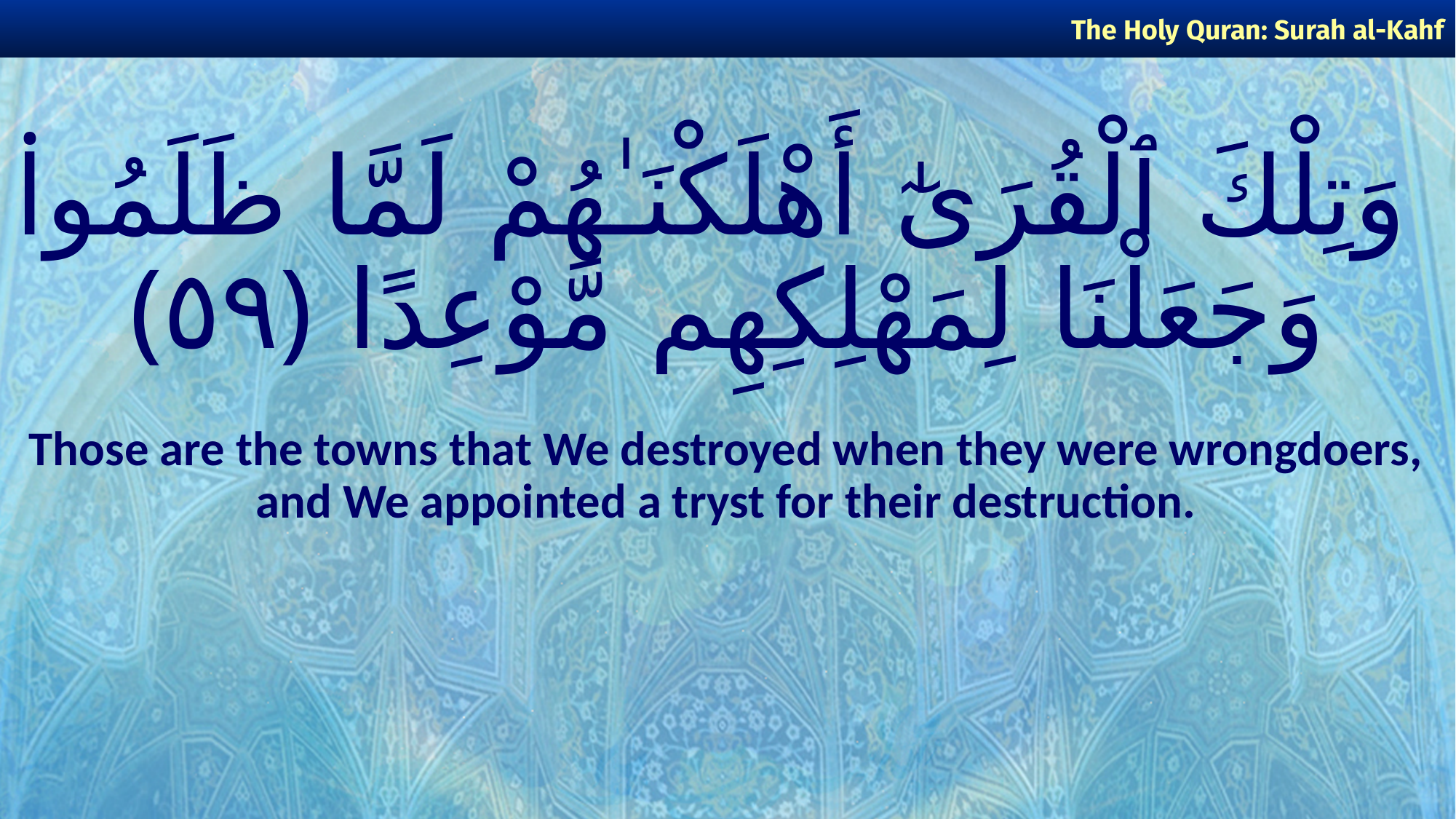

The Holy Quran: Surah al-Kahf
# وَتِلْكَ ٱلْقُرَىٰٓ أَهْلَكْنَـٰهُمْ لَمَّا ظَلَمُوا۟ وَجَعَلْنَا لِمَهْلِكِهِم مَّوْعِدًا ﴿٥٩﴾
Those are the towns that We destroyed when they were wrongdoers, and We appointed a tryst for their destruction.